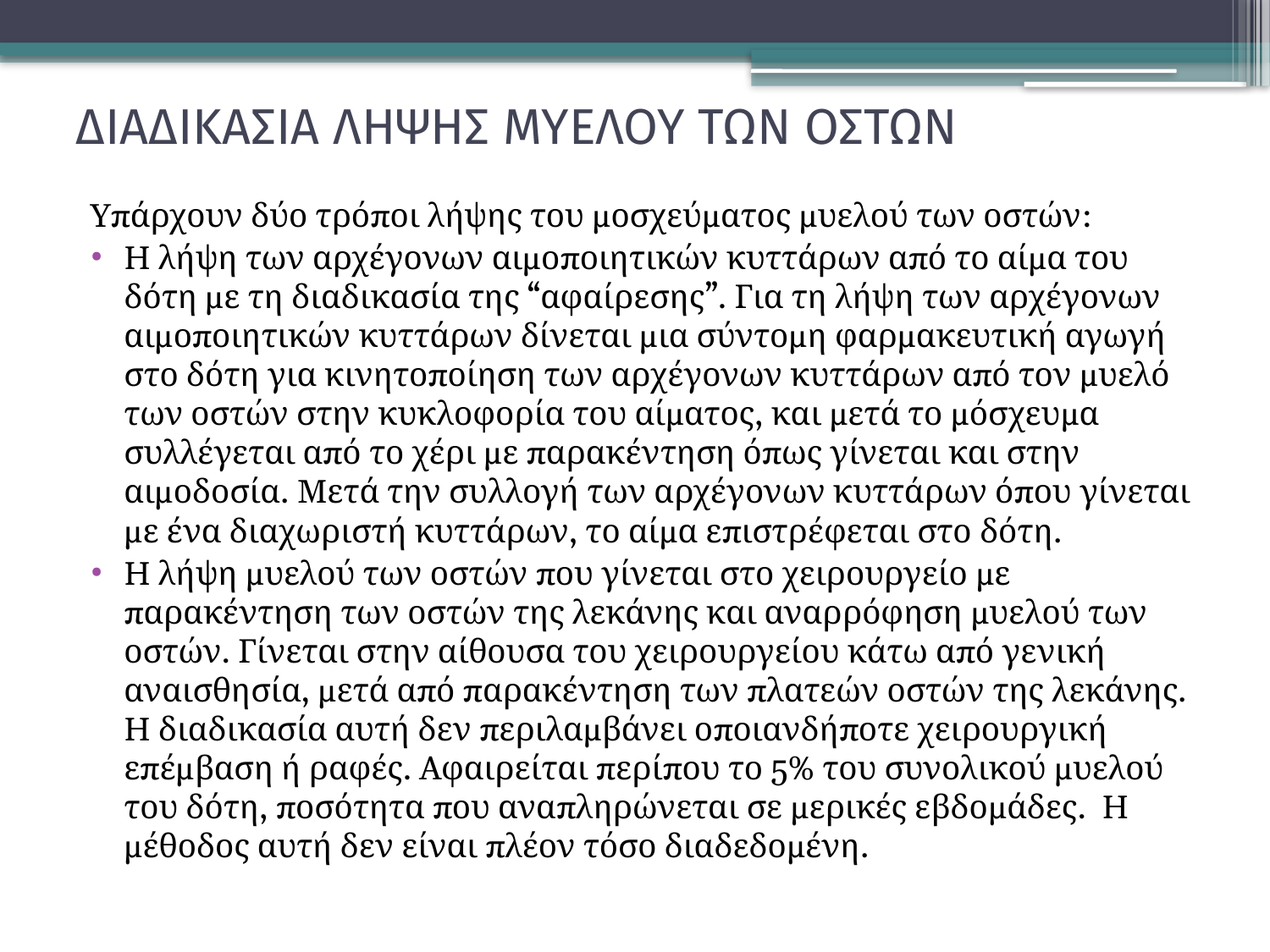

# ΔΙΑΔΙΚΑΣΙΑ ΛΗΨΗΣ ΜΥΕΛΟΥ ΤΩΝ ΟΣΤΩΝ
Υπάρχουν δύο τρόποι λήψης του μοσχεύματος μυελού των οστών:
Η λήψη των αρχέγονων αιμοποιητικών κυττάρων από το αίμα του δότη µε τη διαδικασία της “αφαίρεσης”. Για τη λήψη των αρχέγονων αιμοποιητικών κυττάρων δίνεται µια σύντομη φαρμακευτική αγωγή στο δότη για κινητοποίηση των αρχέγονων κυττάρων από τον μυελό των οστών στην κυκλοφορία του αίµατος, και μετά το μόσχευμα συλλέγεται από το χέρι µε παρακέντηση όπως γίνεται και στην αιμοδοσία. Μετά την συλλογή των αρχέγονων κυττάρων όπου γίνεται µε ένα διαχωριστή κυττάρων, το αίμα επιστρέφεται στο δότη.
Η λήψη μυελού των οστών που γίνεται στο χειρουργείο µε παρακέντηση των οστών της λεκάνης και αναρρόφηση μυελού των οστών. Γίνεται στην αίθουσα του χειρουργείου κάτω από γενική αναισθησία, μετά από παρακέντηση των πλατεών οστών της λεκάνης. Η διαδικασία αυτή δεν περιλαμβάνει οποιανδήποτε χειρουργική επέµβαση ή ραφές. Αφαιρείται περίπου το 5% του συνολικού μυελού του δότη, ποσότητα που αναπληρώνεται σε μερικές εβδομάδες.  Η μέθοδος αυτή δεν είναι πλέον τόσο διαδεδομένη.